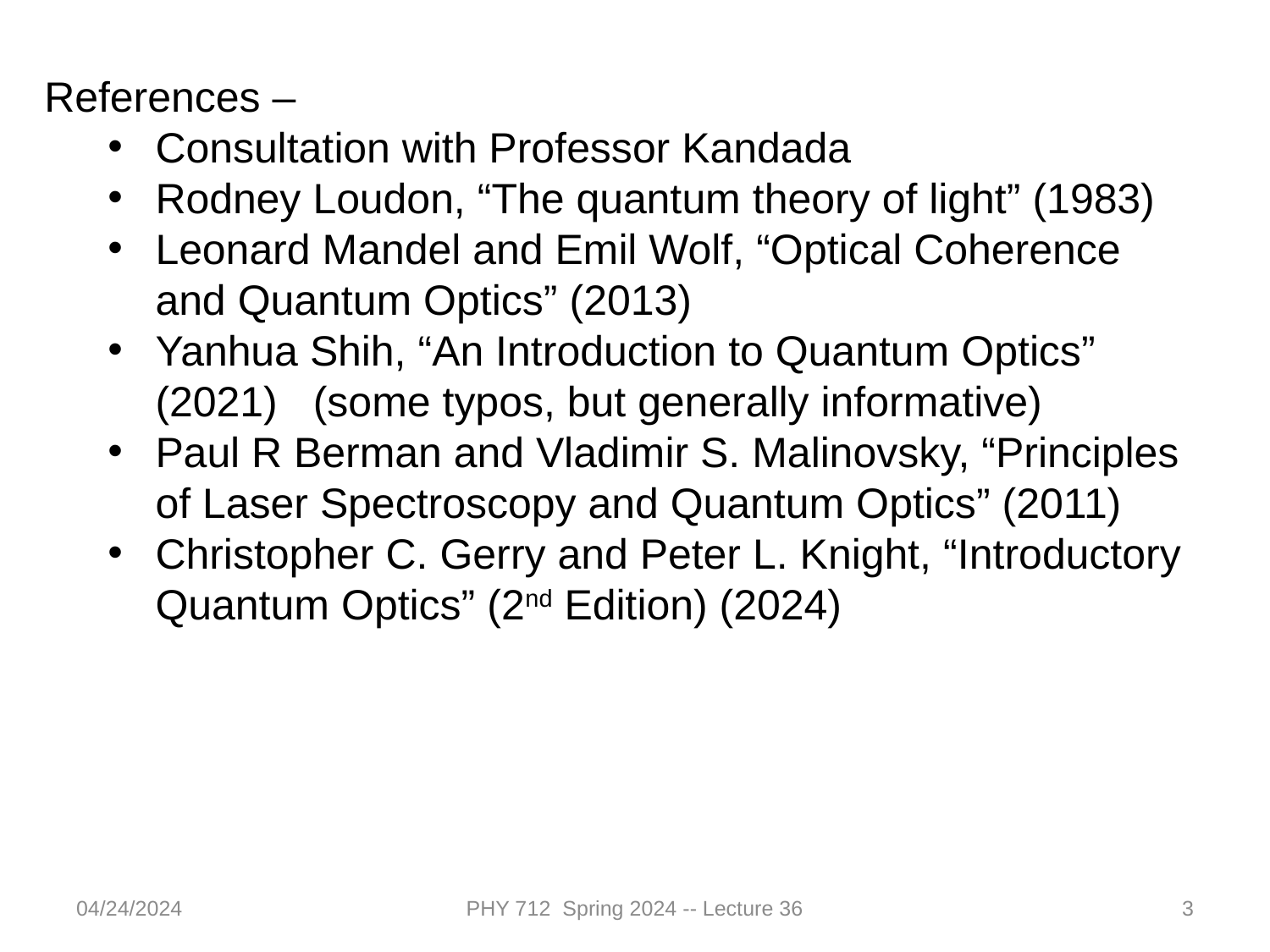

References –
Consultation with Professor Kandada
Rodney Loudon, “The quantum theory of light” (1983)
Leonard Mandel and Emil Wolf, “Optical Coherence and Quantum Optics” (2013)
Yanhua Shih, “An Introduction to Quantum Optics” (2021)   (some typos, but generally informative)
Paul R Berman and Vladimir S. Malinovsky, “Principles of Laser Spectroscopy and Quantum Optics” (2011)
Christopher C. Gerry and Peter L. Knight, “Introductory Quantum Optics” (2nd Edition) (2024)
04/24/2024
PHY 712  Spring 2024 -- Lecture 36
3